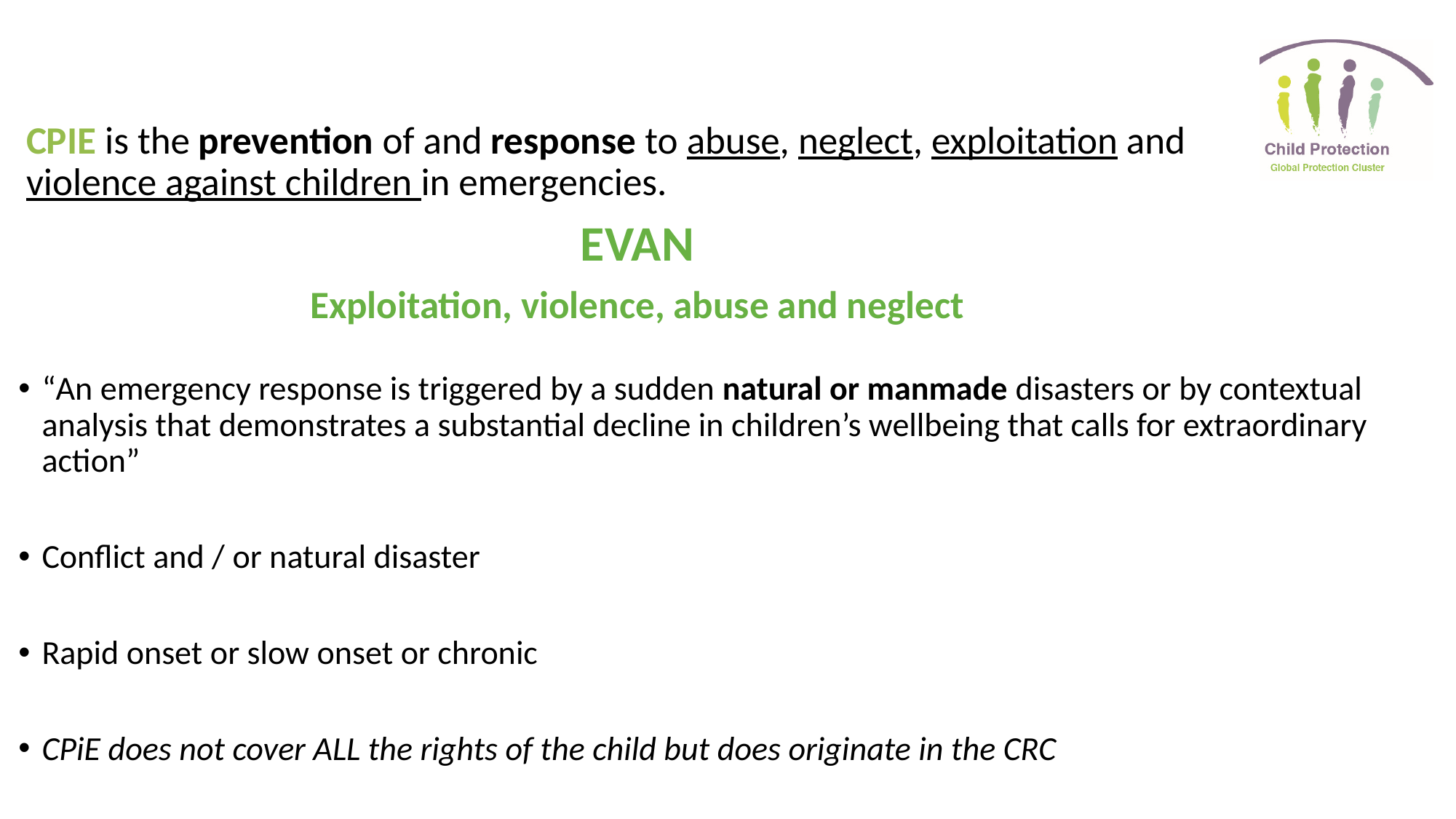

CPIE is the prevention of and response to abuse, neglect, exploitation and violence against children in emergencies.
EVAN
Exploitation, violence, abuse and neglect

“An emergency response is triggered by a sudden natural or manmade disasters or by contextual analysis that demonstrates a substantial decline in children’s wellbeing that calls for extraordinary action”

Conflict and / or natural disaster

Rapid onset or slow onset or chronic

CPiE does not cover ALL the rights of the child but does originate in the CRC